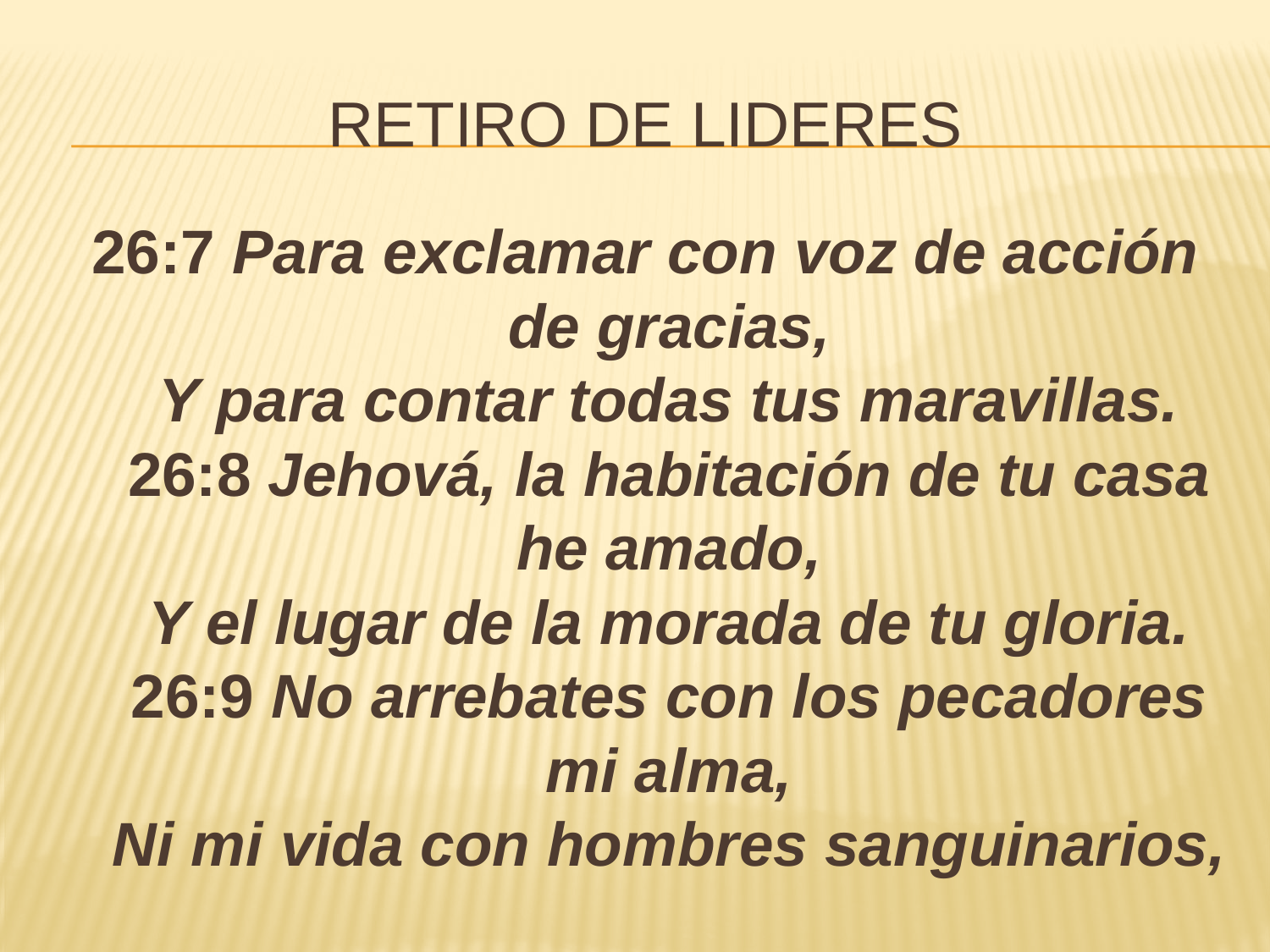

# RETIRO DE LIDERES
26:7 Para exclamar con voz de acción de gracias,
Y para contar todas tus maravillas.
26:8 Jehová, la habitación de tu casa he amado,
Y el lugar de la morada de tu gloria.
26:9 No arrebates con los pecadores mi alma,
Ni mi vida con hombres sanguinarios,